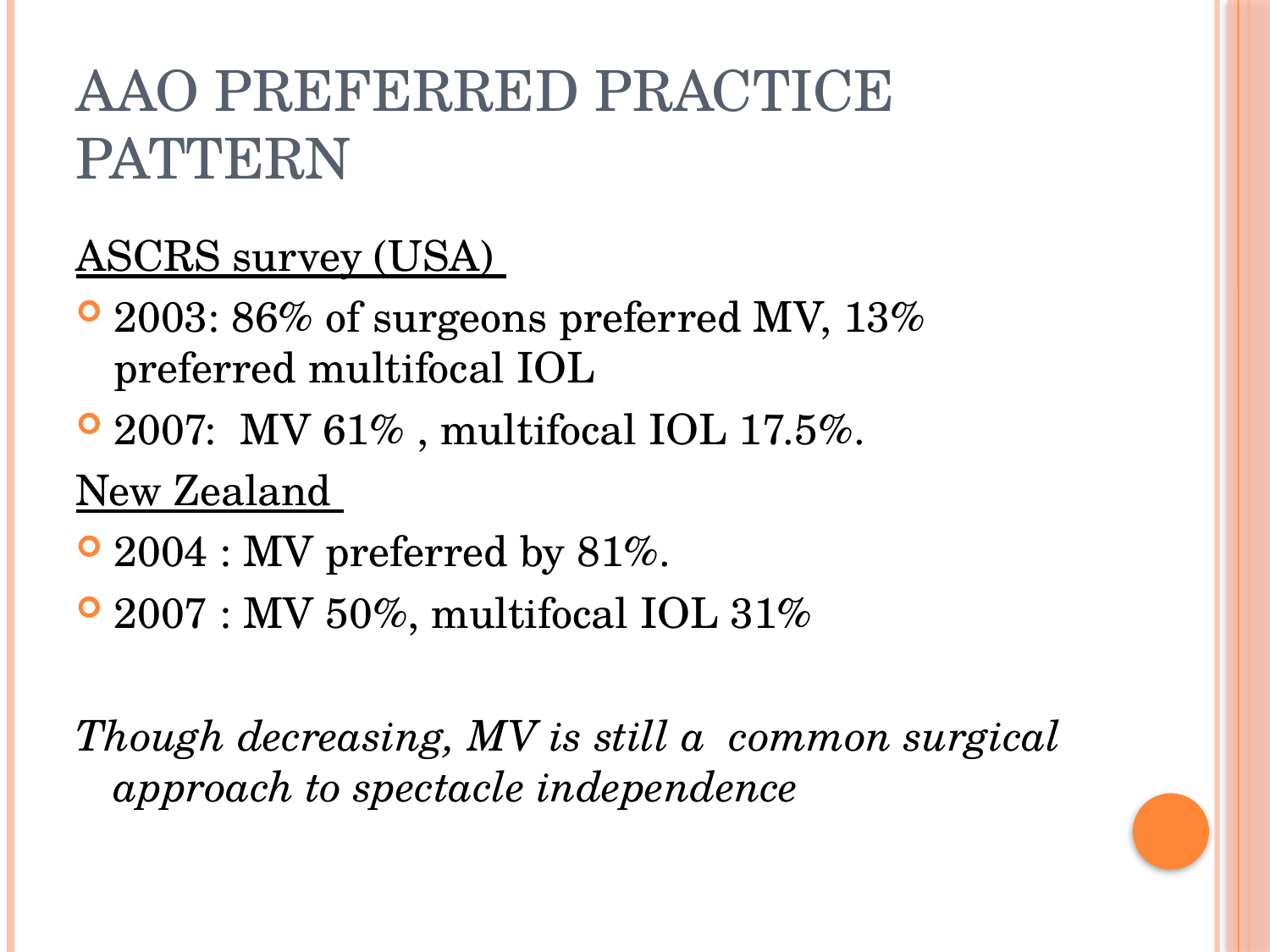

# AAO Preferred Practice Pattern
ASCRS survey (USA)
2003: 86% of surgeons preferred MV, 13% preferred multifocal IOL
2007:  MV 61% , multifocal IOL 17.5%.
New Zealand
2004 : MV preferred by 81%.
2007 : MV 50%, multifocal IOL 31%

Though decreasing, MV is still a  common surgical approach to spectacle independence